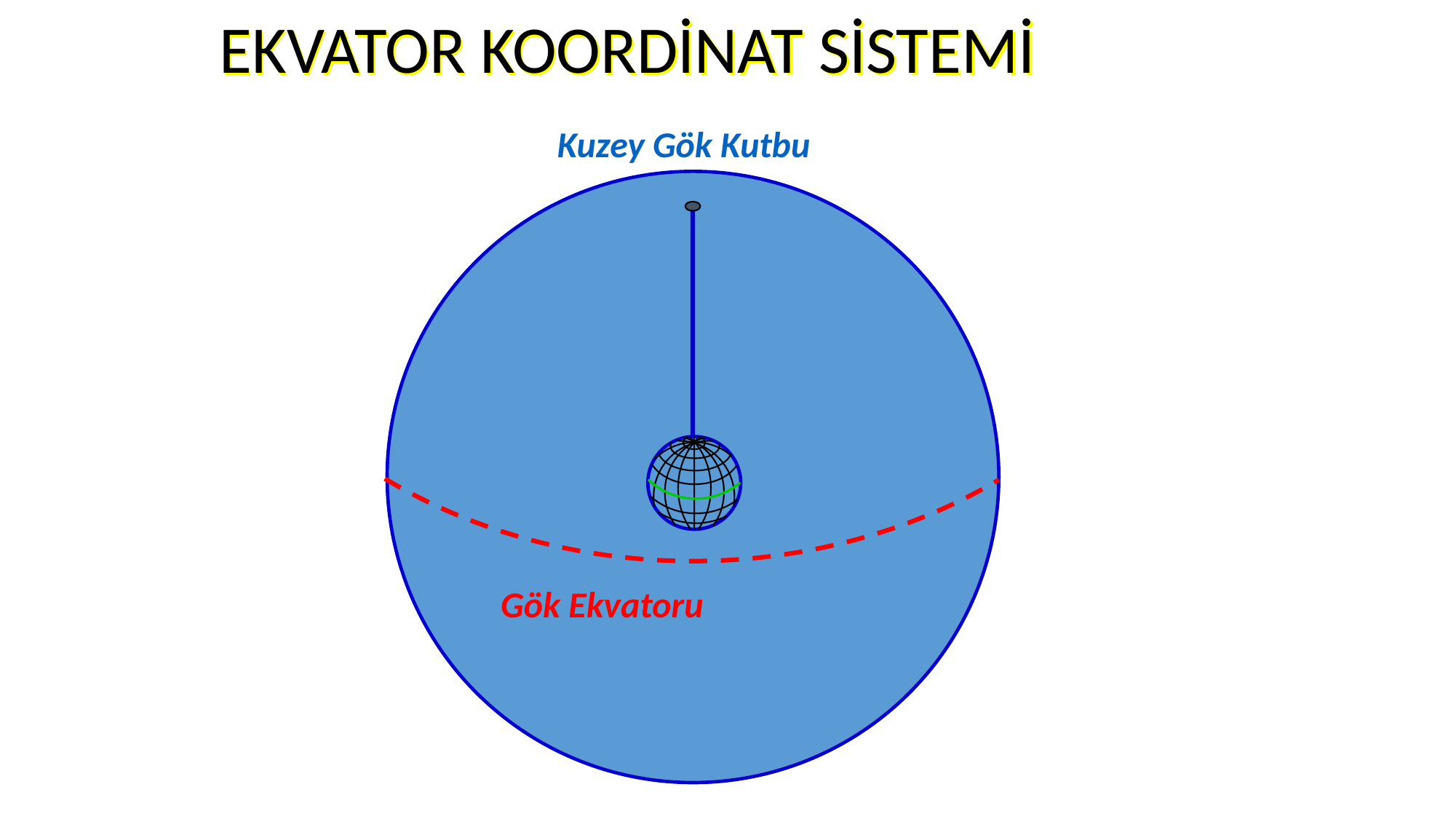

EKVATOR KOORDİNAT SİSTEMİ
Kuzey Gök Kutbu

Gök Ekvatoru